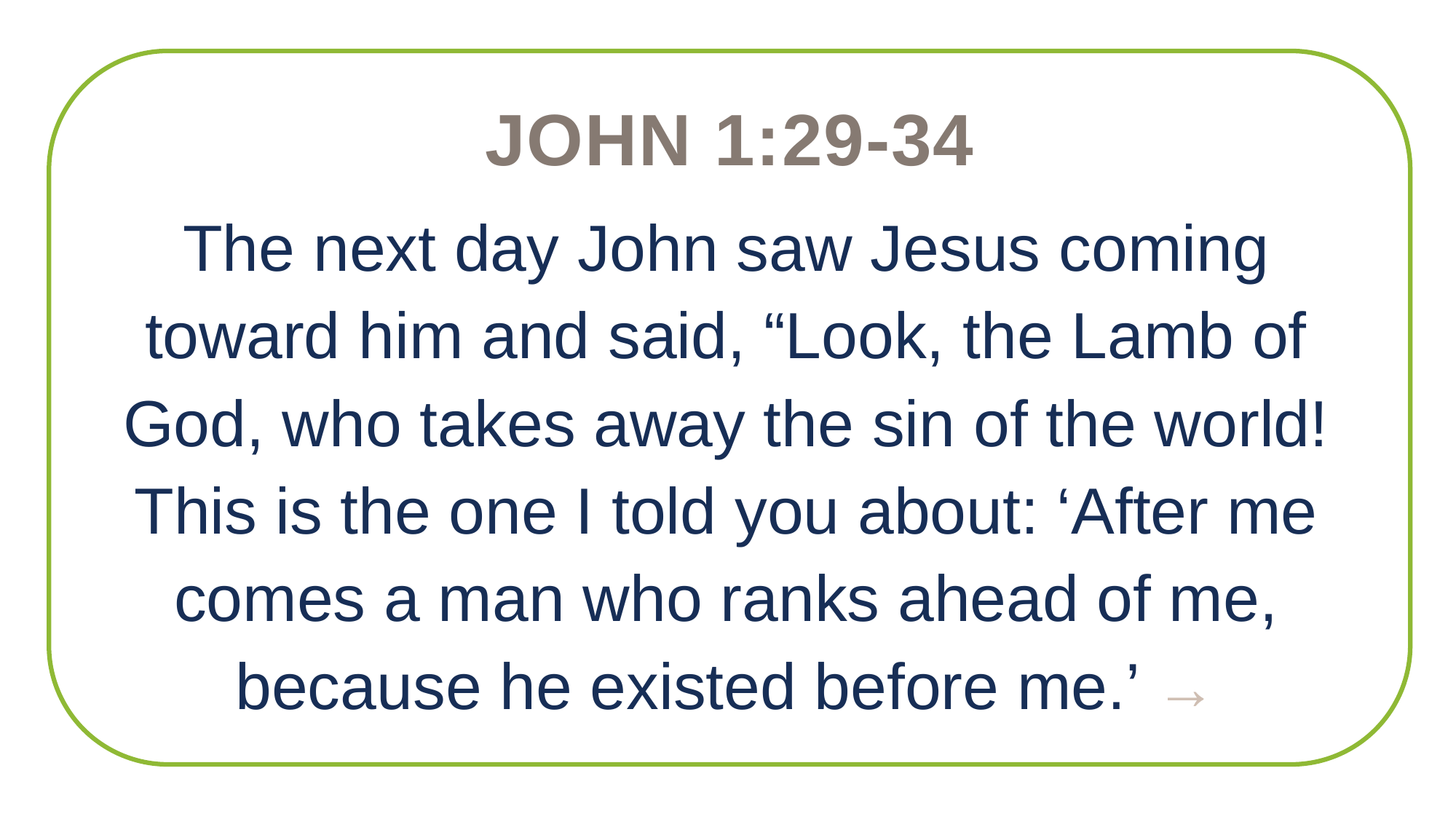

John 1:29-34
The next day John saw Jesus coming toward him and said, “Look, the Lamb of God, who takes away the sin of the world! This is the one I told you about: ‘After me comes a man who ranks ahead of me, because he existed before me.’ →